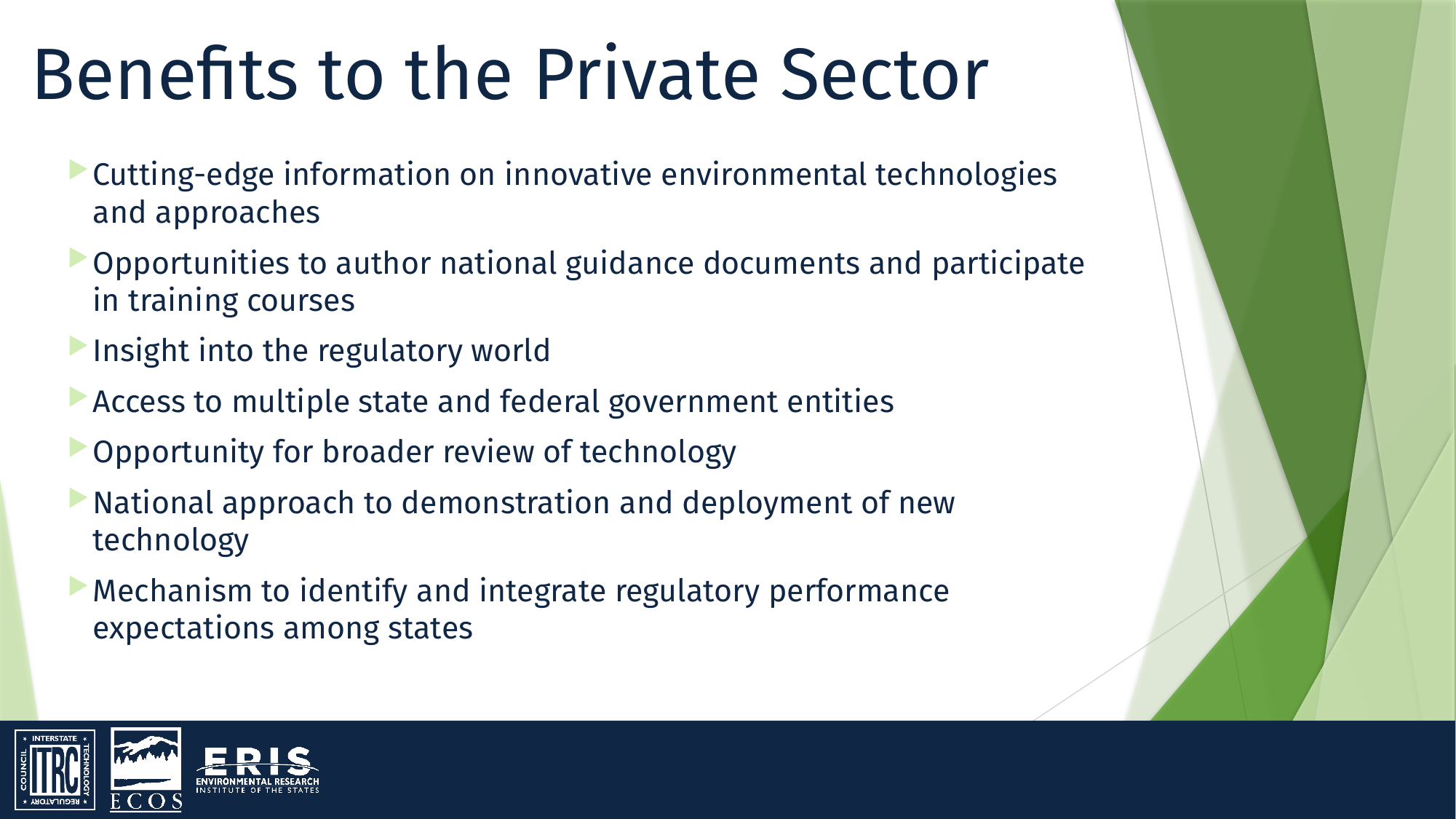

Benefits to the Private Sector
Cutting-edge information on innovative environmental technologies and approaches
Opportunities to author national guidance documents and participate in training courses
Insight into the regulatory world
Access to multiple state and federal government entities
Opportunity for broader review of technology
National approach to demonstration and deployment of new technology
Mechanism to identify and integrate regulatory performance expectations among states